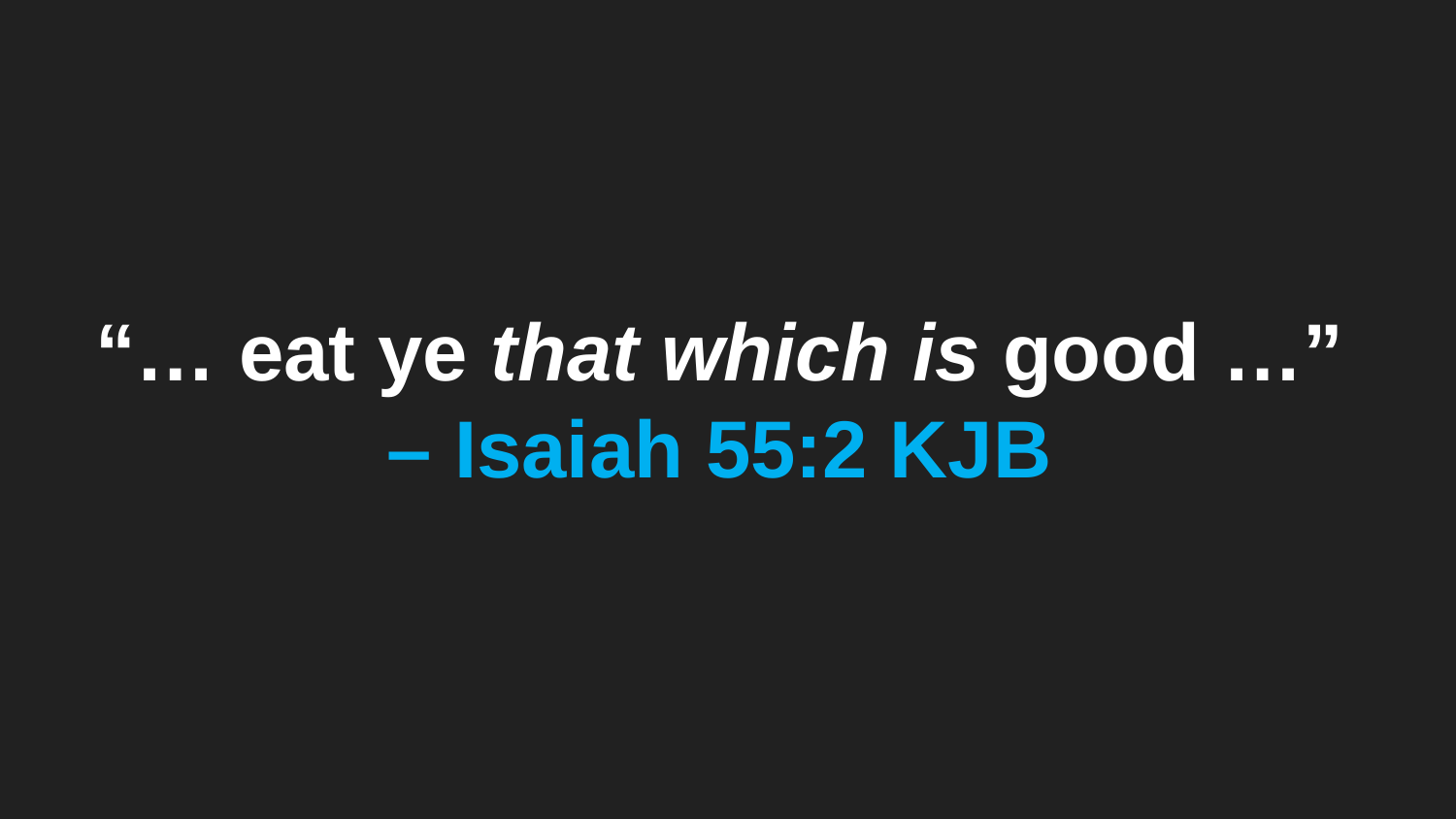

# “… eat ye that which is good …” – Isaiah 55:2 KJB